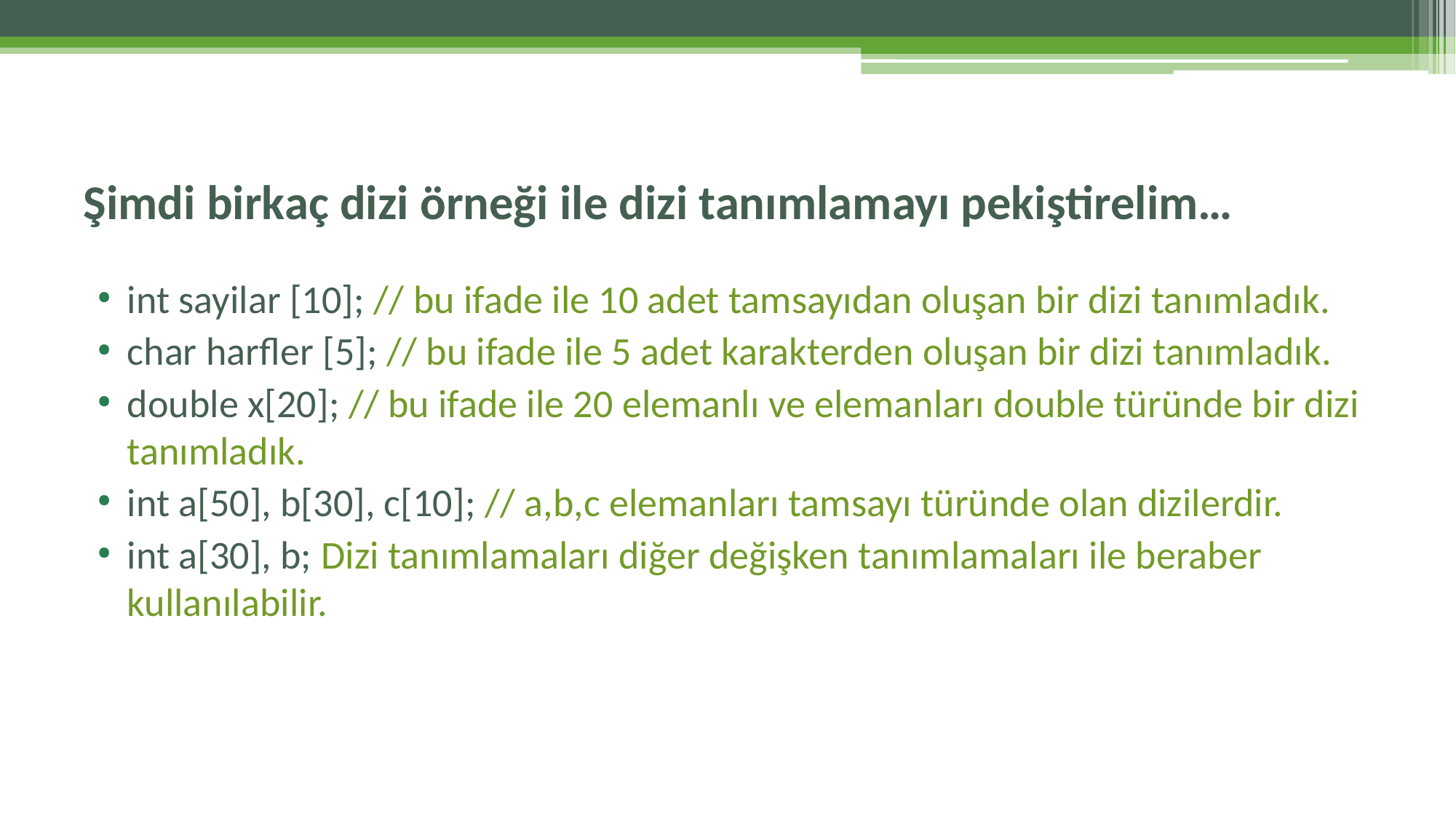

# Şimdi birkaç dizi örneği ile dizi tanımlamayı pekiştirelim…
int sayilar [10]; // bu ifade ile 10 adet tamsayıdan oluşan bir dizi tanımladık.
char harfler [5]; // bu ifade ile 5 adet karakterden oluşan bir dizi tanımladık.
double x[20]; // bu ifade ile 20 elemanlı ve elemanları double türünde bir dizi tanımladık.
int a[50], b[30], c[10]; // a,b,c elemanları tamsayı türünde olan dizilerdir.
int a[30], b; Dizi tanımlamaları diğer değişken tanımlamaları ile beraber kullanılabilir.